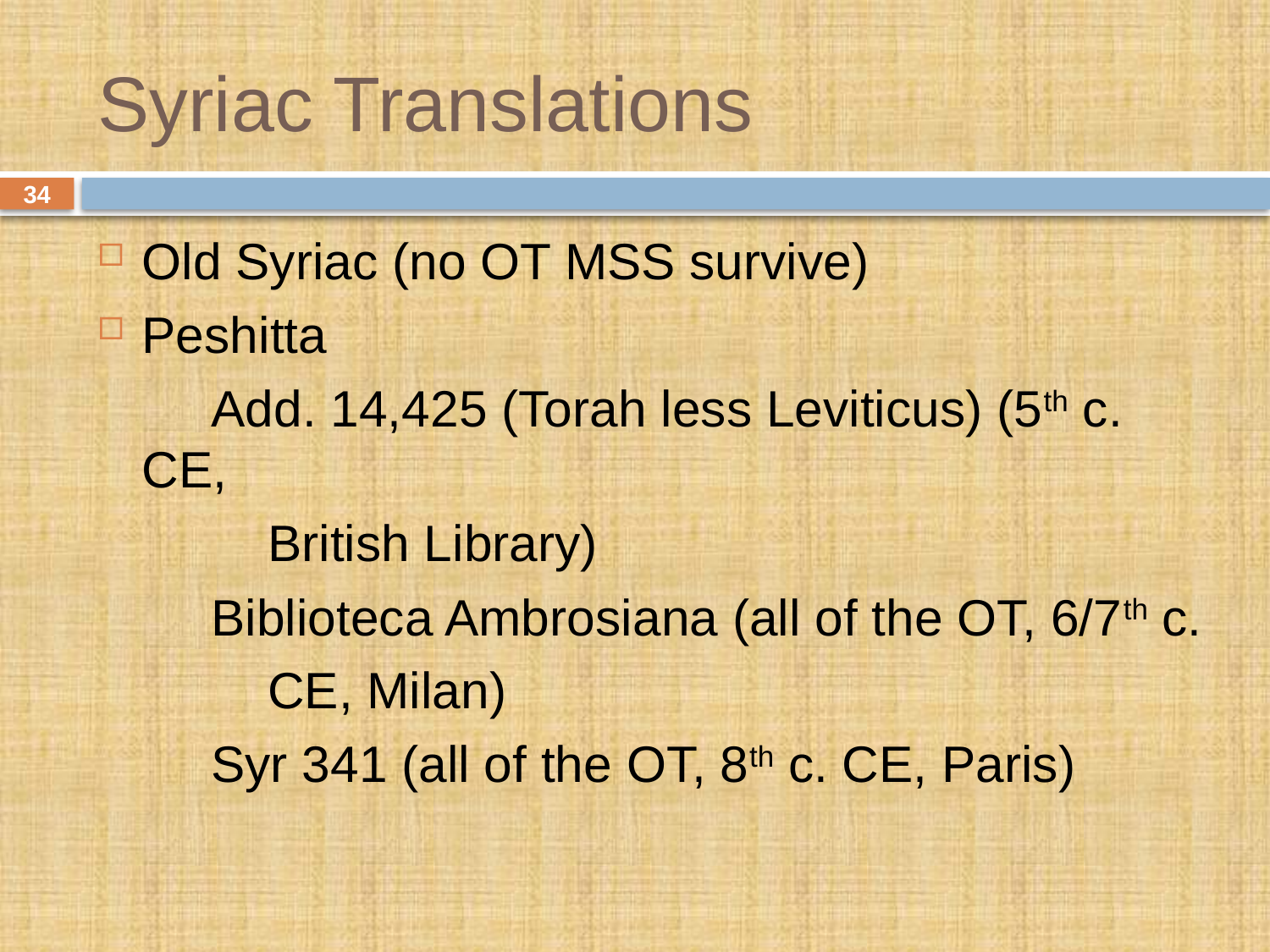

# Syriac Translations
34
Old Syriac (no OT MSS survive)
Peshitta
        Add. 14,425 (Torah less Leviticus) (5th c. CE,
            British Library)
        Biblioteca Ambrosiana (all of the OT, 6/7th c.
            CE, Milan)
        Syr 341 (all of the OT, 8th c. CE, Paris)